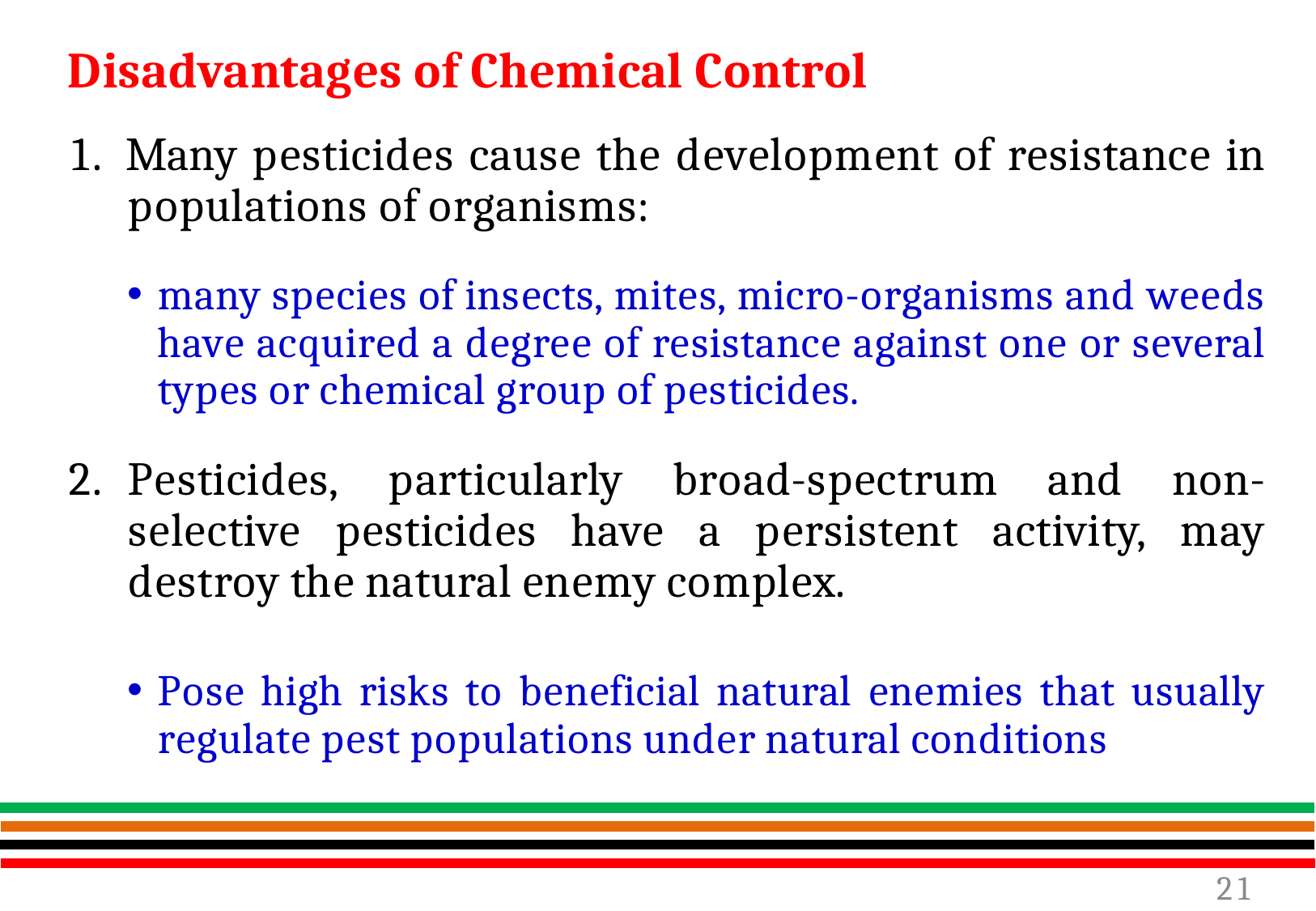

Disadvantages of Chemical Control
Many pesticides cause the development of resistance in populations of organisms:
many species of insects, mites, micro-organisms and weeds have acquired a degree of resistance against one or several types or chemical group of pesticides.
Pesticides, particularly broad-spectrum and non-selective pesticides have a persistent activity, may destroy the natural enemy complex.
Pose high risks to beneficial natural enemies that usually regulate pest populations under natural conditions

21